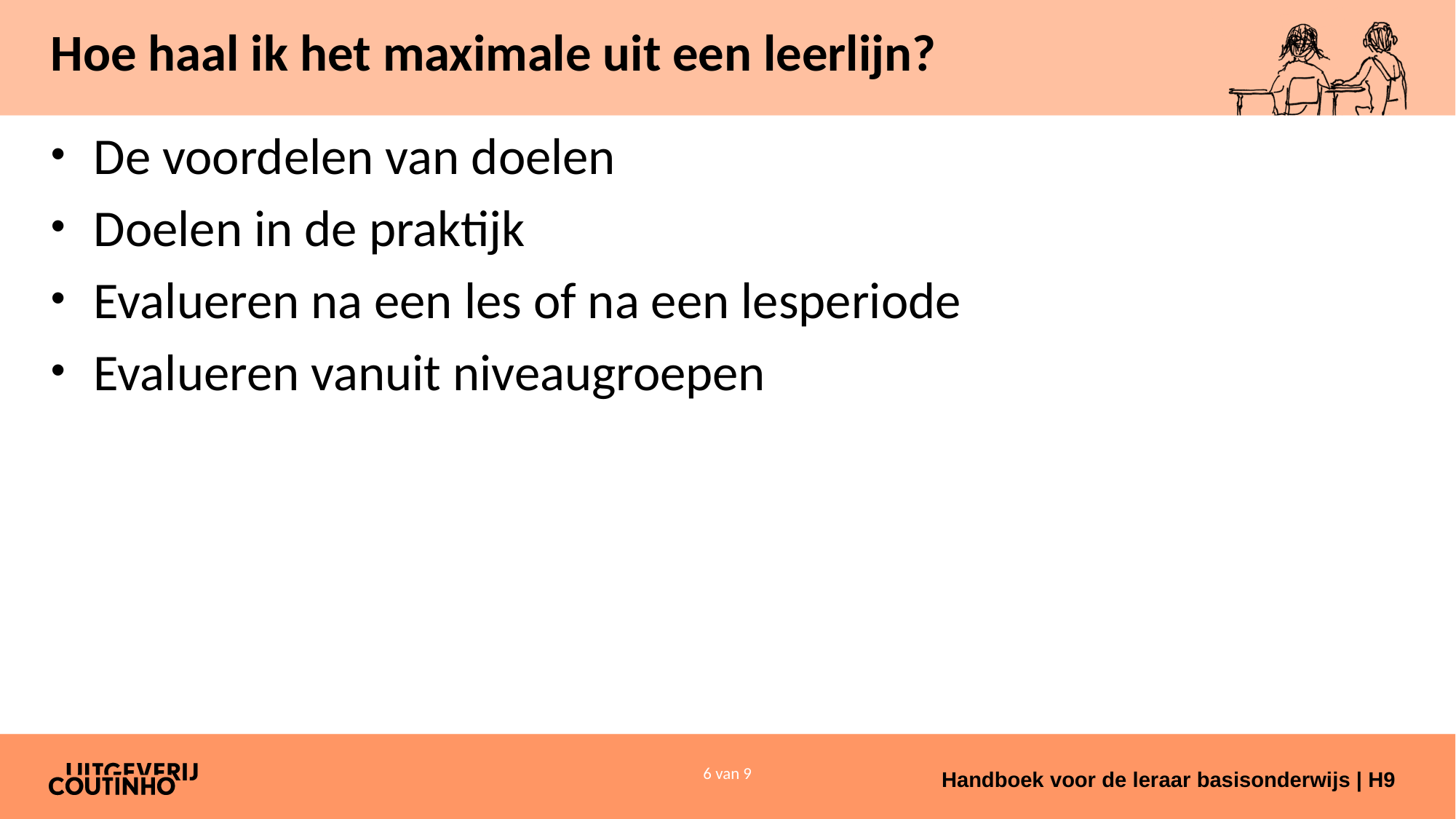

# Hoe haal ik het maximale uit een leerlijn?
De voordelen van doelen
Doelen in de praktijk
Evalueren na een les of na een lesperiode
Evalueren vanuit niveaugroepen